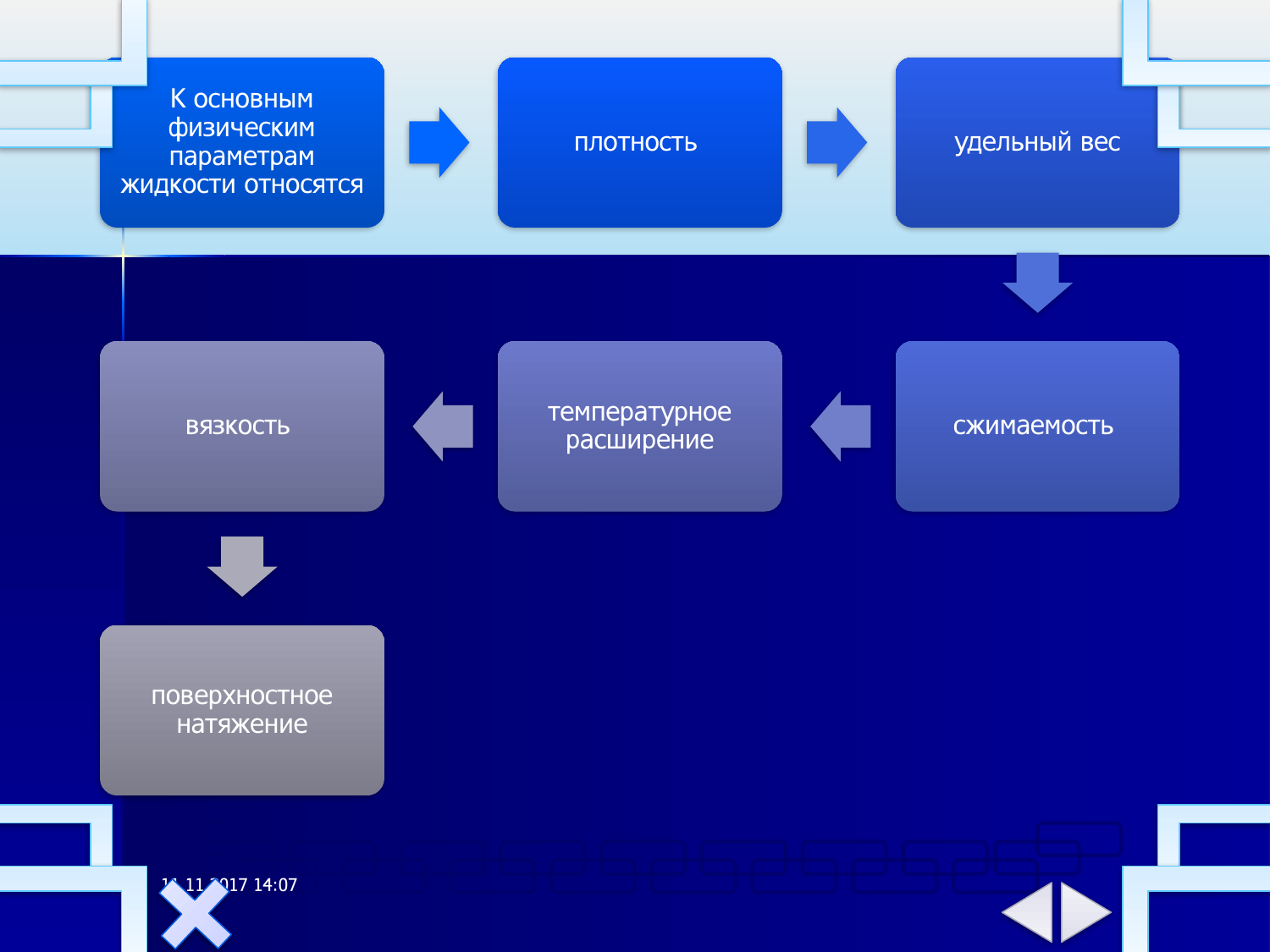

К основным физическим параметрам жидкости относятся

плотность

удельный вес

сжимаемость

температурное расширение

вязкость

поверхностное натяжение

11.11.2017 14:07
7